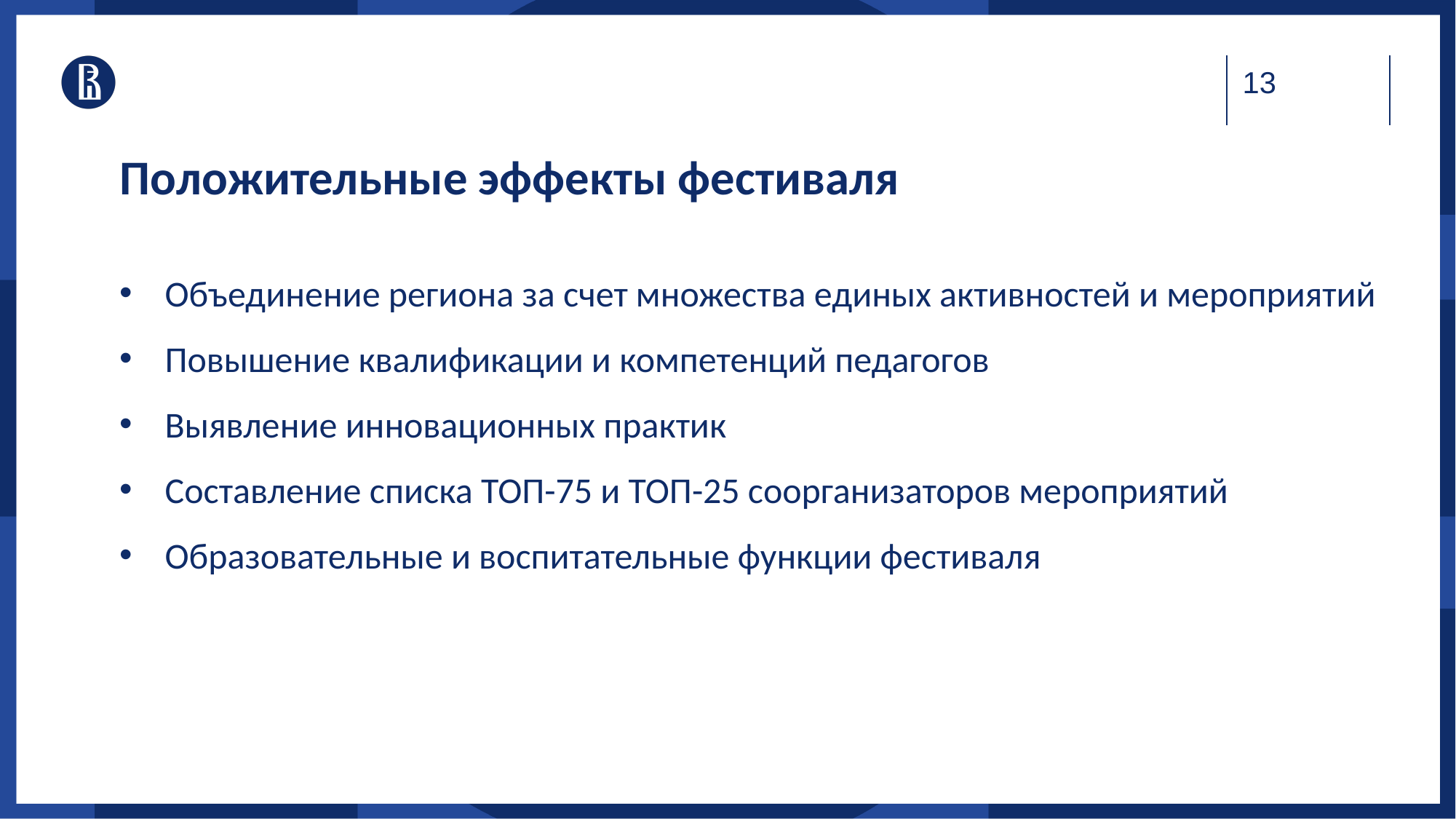

Положительные эффекты фестиваля

Объединение региона за счет множества единых активностей и мероприятий
Повышение квалификации и компетенций педагогов
Выявление инновационных практик
Составление списка ТОП-75 и ТОП-25 соорганизаторов мероприятий
Образовательные и воспитательные функции фестиваля